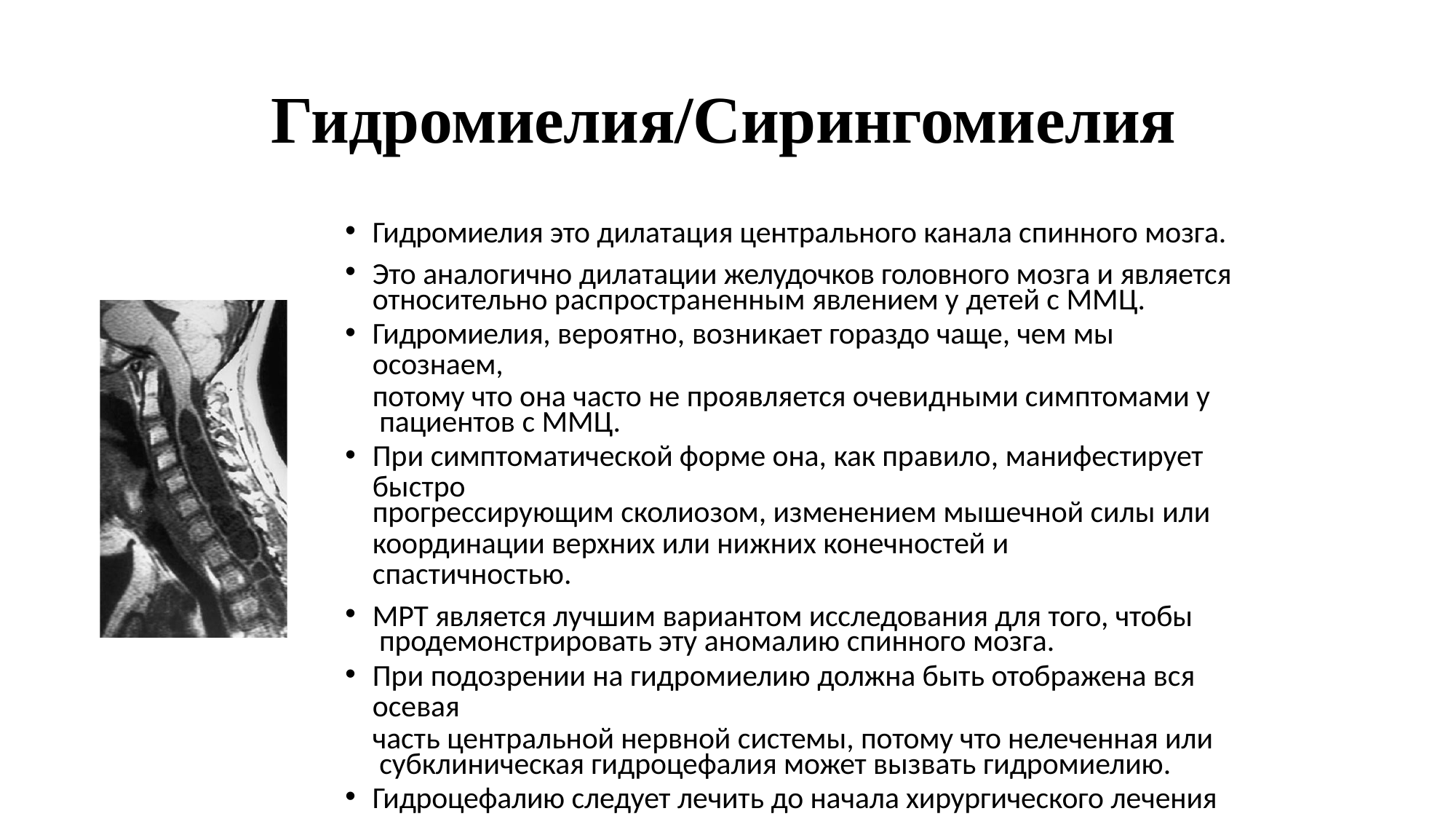

# Гидромиелия/Сирингомиелия
Гидромиелия это дилатация центрального канала спинного мозга.
Это аналогично дилатации желудочков головного мозга и является  относительно распространенным явлением у детей с MMЦ.
Гидромиелия, вероятно, возникает гораздо чаще, чем мы осознаем,
потому что она часто не проявляется очевидными симптомами у  пациентов с MMЦ.
При симптоматической форме она, как правило, манифестирует быстро
прогрессирующим сколиозом, изменением мышечной силы или
координации верхних или нижних конечностей и спастичностью.
МРТ является лучшим вариантом исследования для того, чтобы  продемонстрировать эту аномалию спинного мозга.
При подозрении на гидромиелию должна быть отображена вся осевая
часть центральной нервной системы, потому что нелеченная или  субклиническая гидроцефалия может вызвать гидромиелию.
Гидроцефалию следует лечить до начала хирургического лечения
гидромиелии.